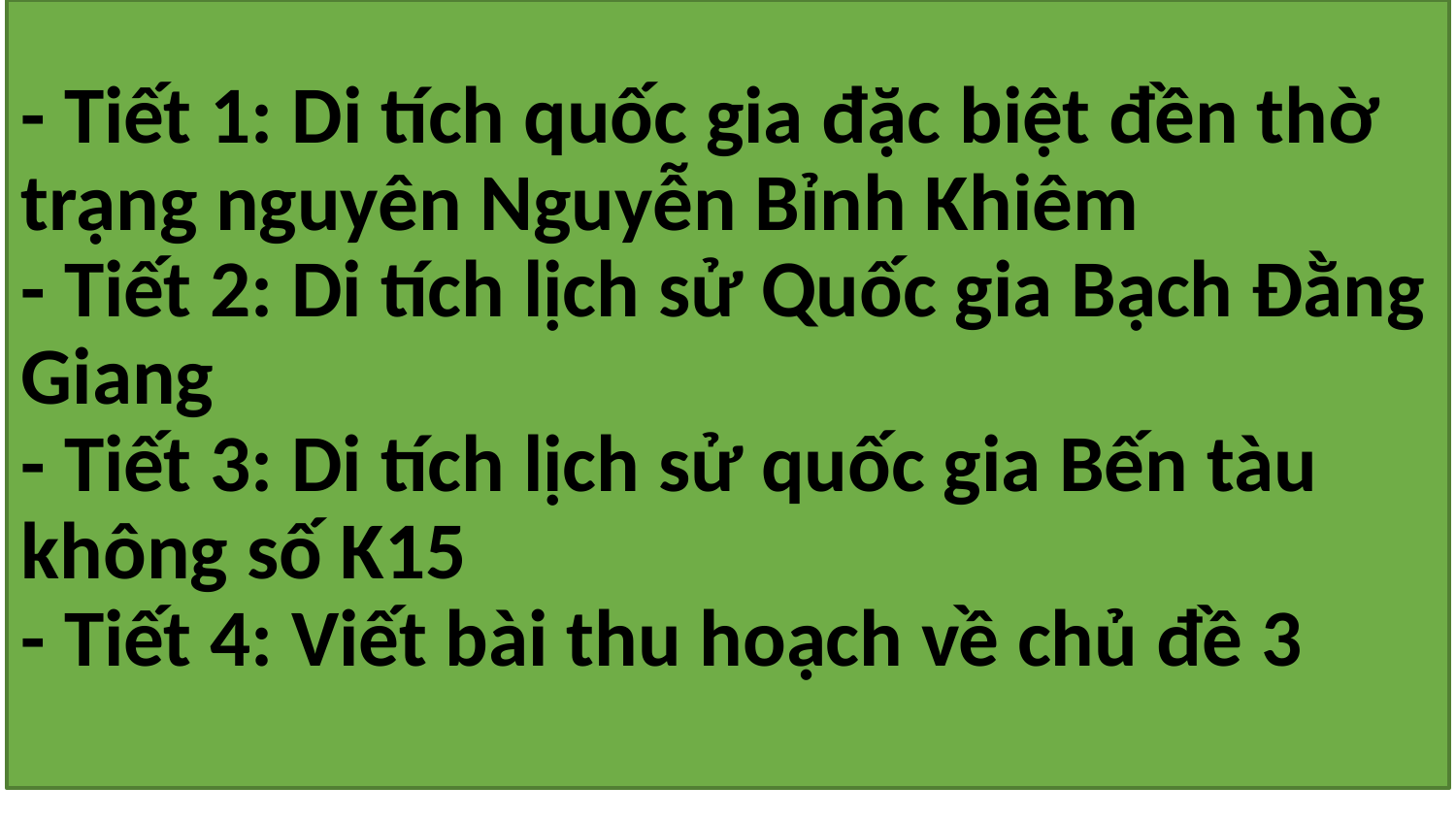

# - Tiết 1: Di tích quốc gia đặc biệt đền thờ trạng nguyên Nguyễn Bỉnh Khiêm - Tiết 2: Di tích lịch sử Quốc gia Bạch Đằng Giang - Tiết 3: Di tích lịch sử quốc gia Bến tàu không số K15 - Tiết 4: Viết bài thu hoạch về chủ đề 3